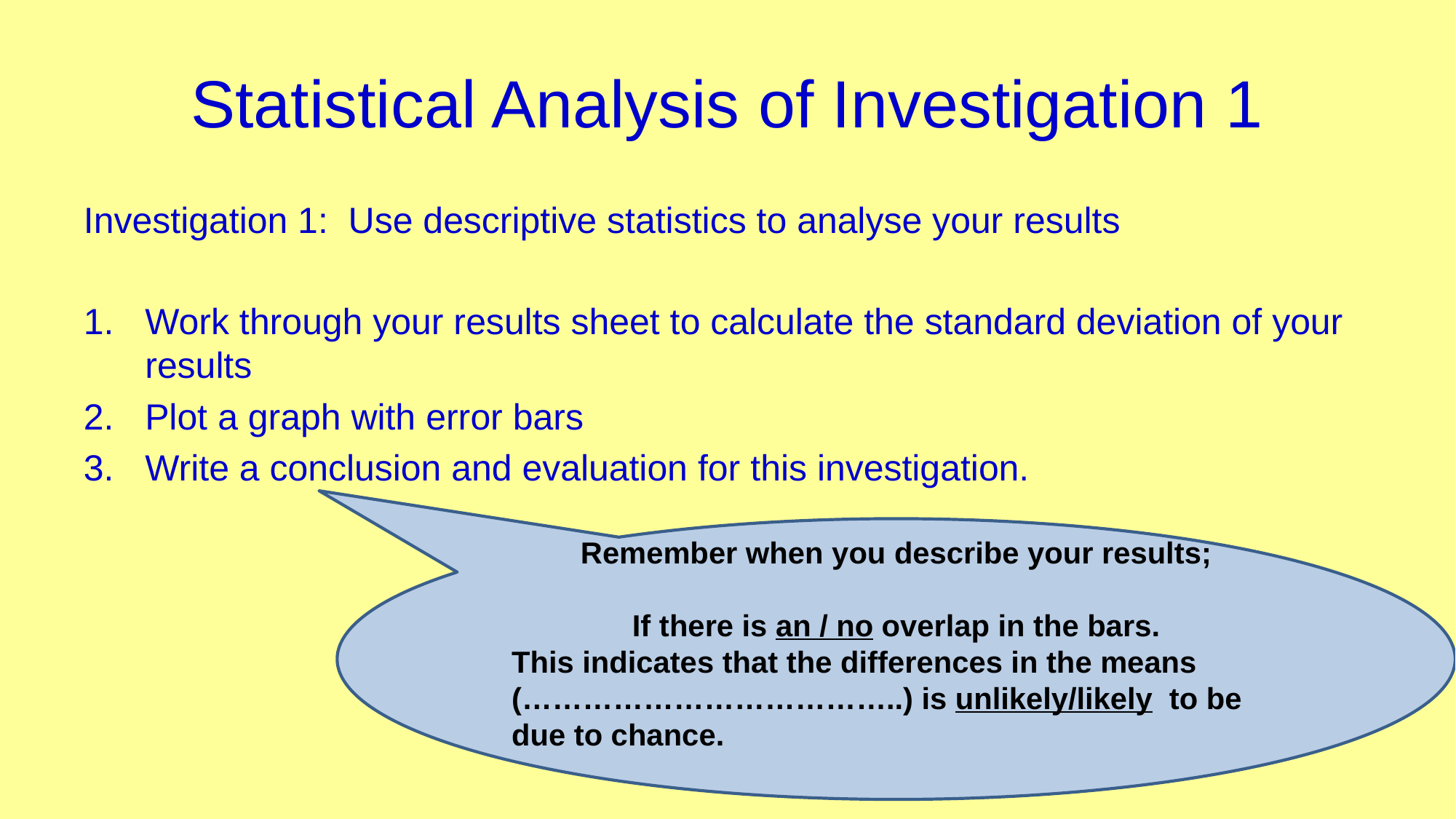

# Statistical Analysis of Investigation 1
Investigation 1:  Use descriptive statistics to analyse your results

Work through your results sheet to calculate the standard deviation of your results
Plot a graph with error bars
Write a conclusion and evaluation for this investigation.

Remember when you describe your results;

If there is an / no overlap in the bars.
This indicates that the differences in the means (………………………………..) is unlikely/likely  to be due to chance.